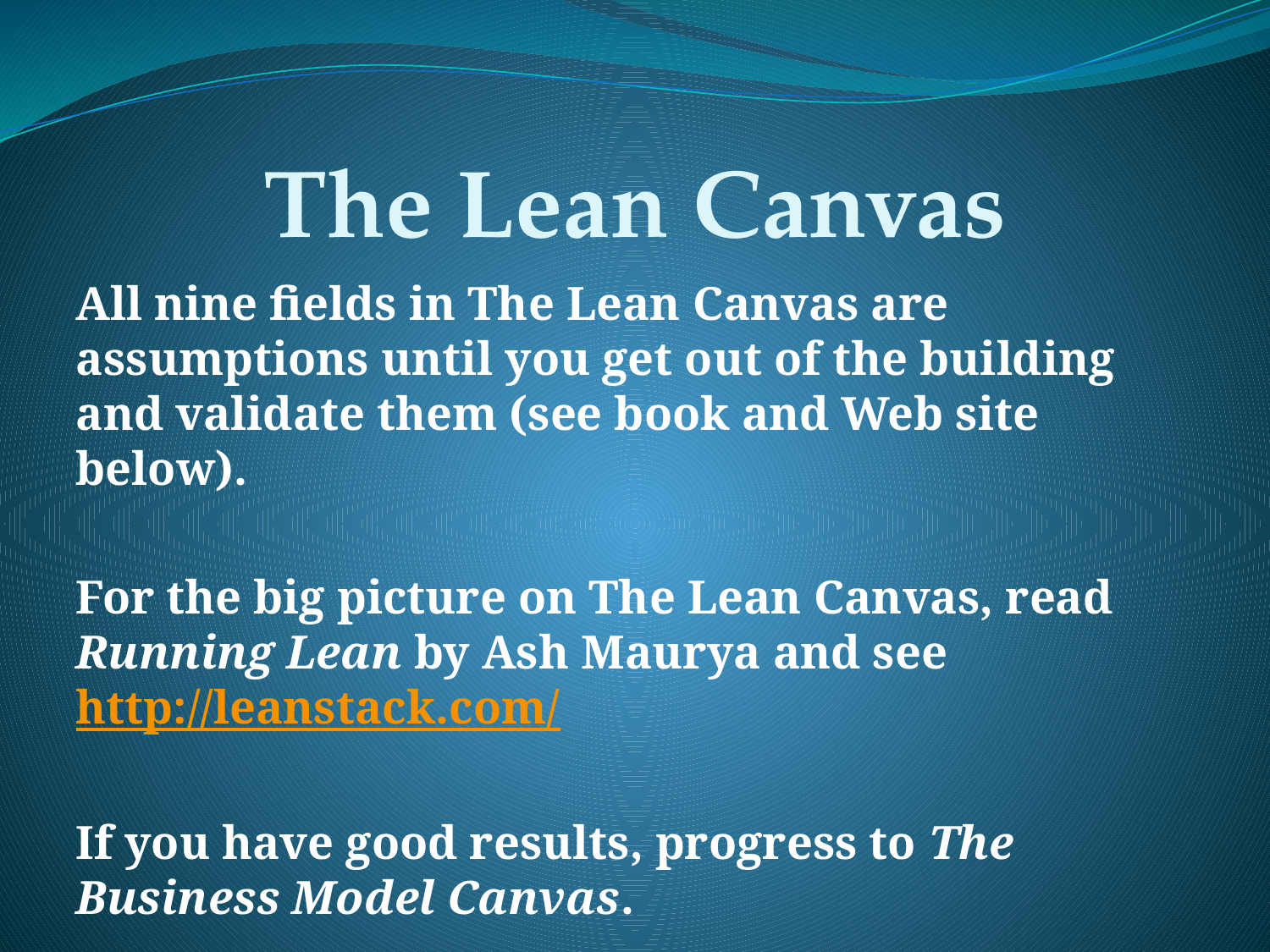

# The Lean Canvas
All nine fields in The Lean Canvas are assumptions until you get out of the building and validate them (see book and Web site below).

For the big picture on The Lean Canvas, read Running Lean by Ash Maurya and see http://leanstack.com/

If you have good results, progress to The Business Model Canvas.